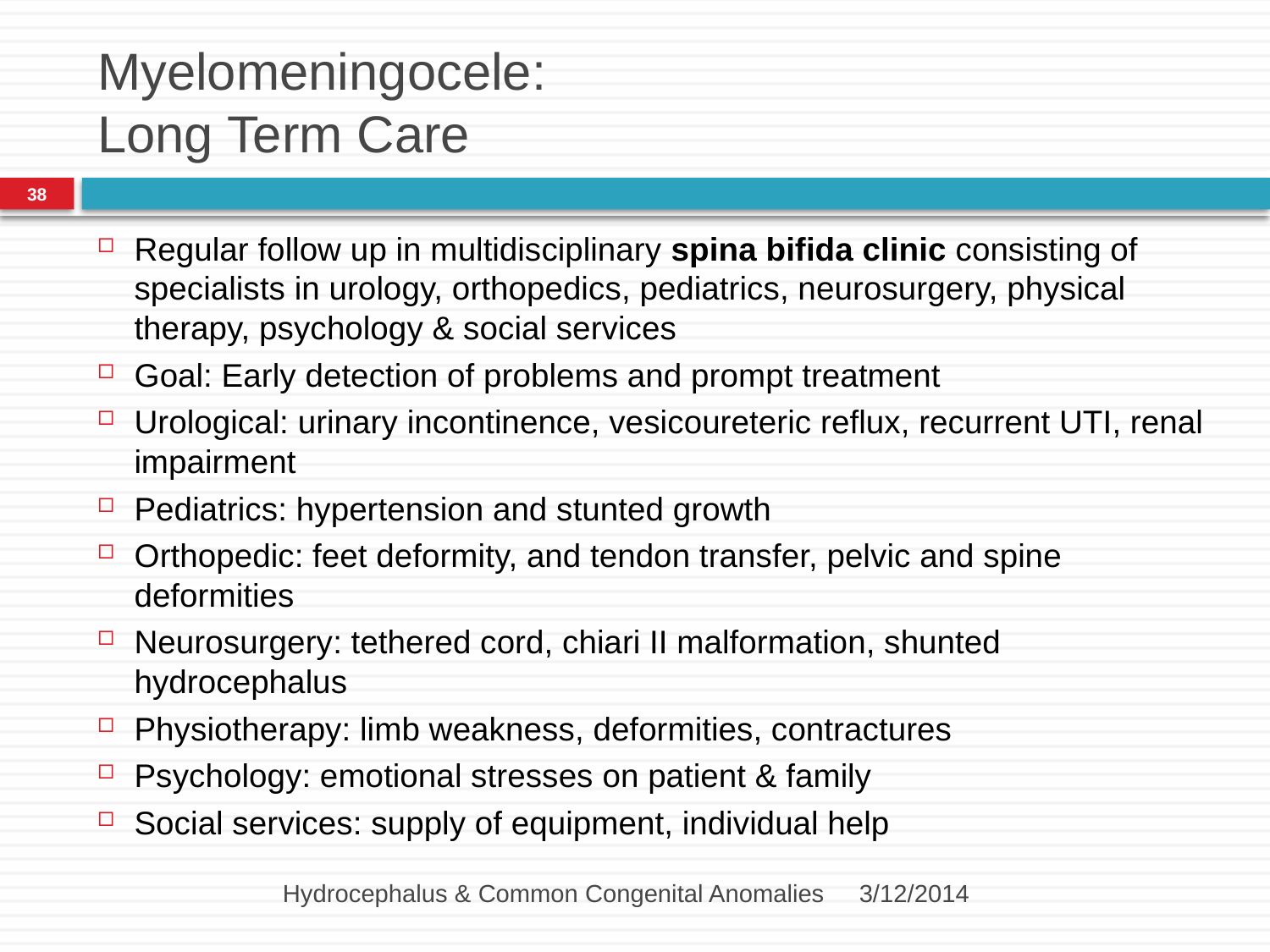

# Myelomeningocele: Long Term Care
38
Regular follow up in multidisciplinary spina bifida clinic consisting of specialists in urology, orthopedics, pediatrics, neurosurgery, physical therapy, psychology & social services
Goal: Early detection of problems and prompt treatment
Urological: urinary incontinence, vesicoureteric reflux, recurrent UTI, renal impairment
Pediatrics: hypertension and stunted growth
Orthopedic: feet deformity, and tendon transfer, pelvic and spine deformities
Neurosurgery: tethered cord, chiari II malformation, shunted hydrocephalus
Physiotherapy: limb weakness, deformities, contractures
Psychology: emotional stresses on patient & family
Social services: supply of equipment, individual help
Hydrocephalus & Common Congenital Anomalies
3/12/2014